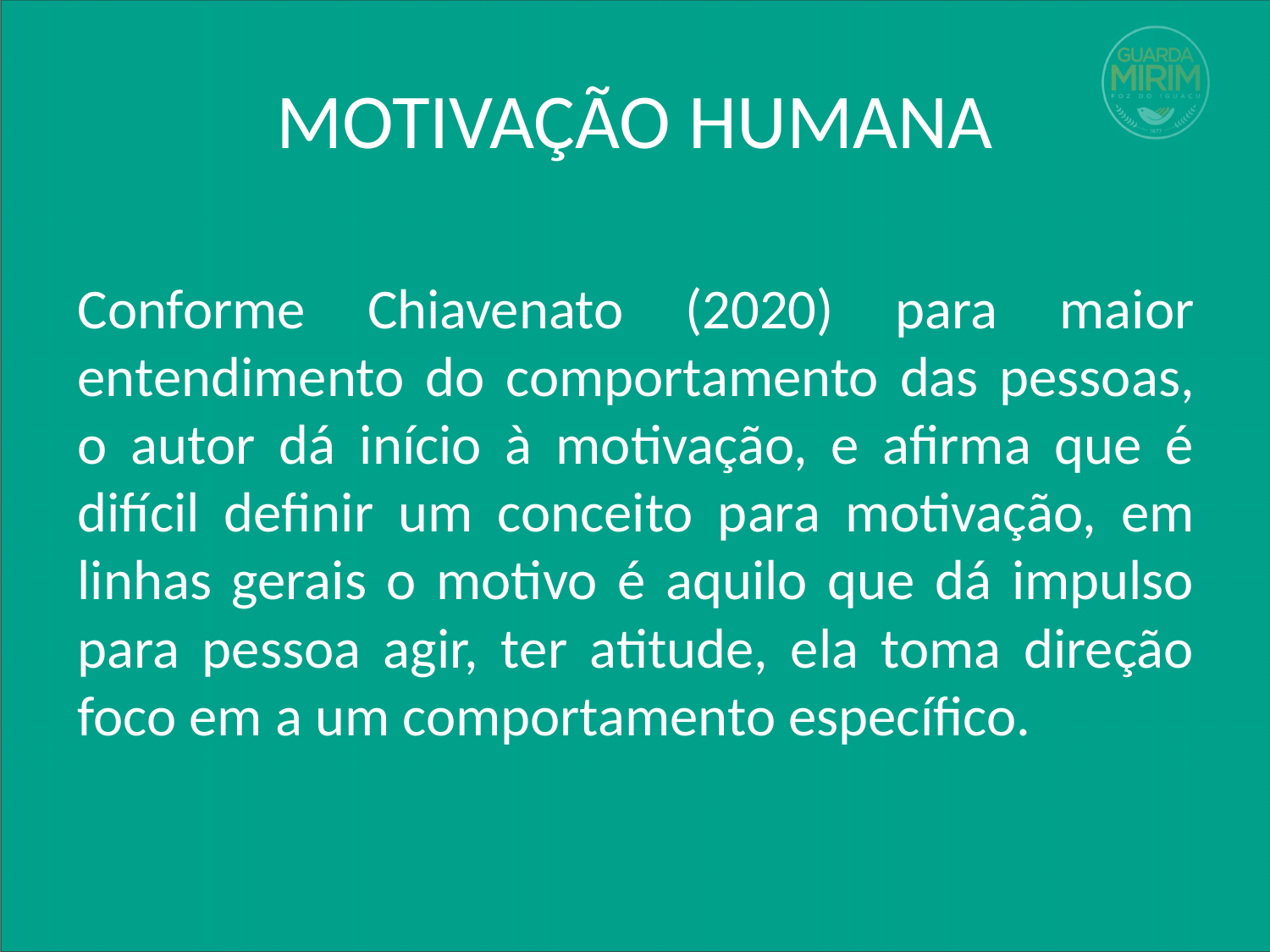

# MOTIVAÇÃO HUMANA
Conforme Chiavenato (2020) para maior entendimento do comportamento das pessoas, o autor dá início à motivação, e afirma que é difícil definir um conceito para motivação, em linhas gerais o motivo é aquilo que dá impulso para pessoa agir, ter atitude, ela toma direção foco em a um comportamento específico.